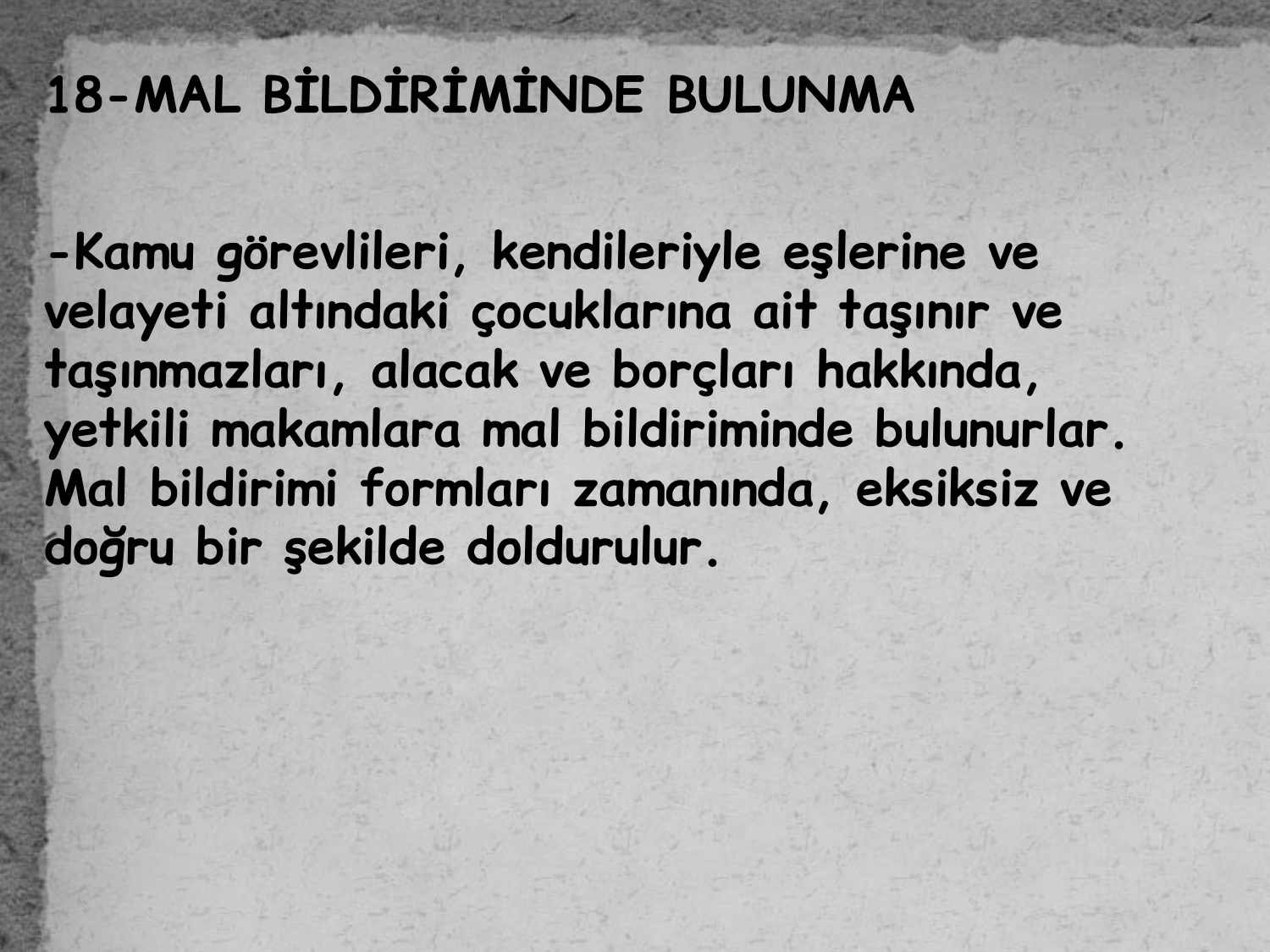

18-MAL BİLDİRİMİNDE BULUNMA

-Kamu görevlileri, kendileriyle eşlerine ve velayeti altındaki çocuklarına ait taşınır ve taşınmazları, alacak ve borçları hakkında,
yetkili makamlara mal bildiriminde bulunurlar. Mal bildirimi formları zamanında, eksiksiz ve doğru bir şekilde doldurulur.